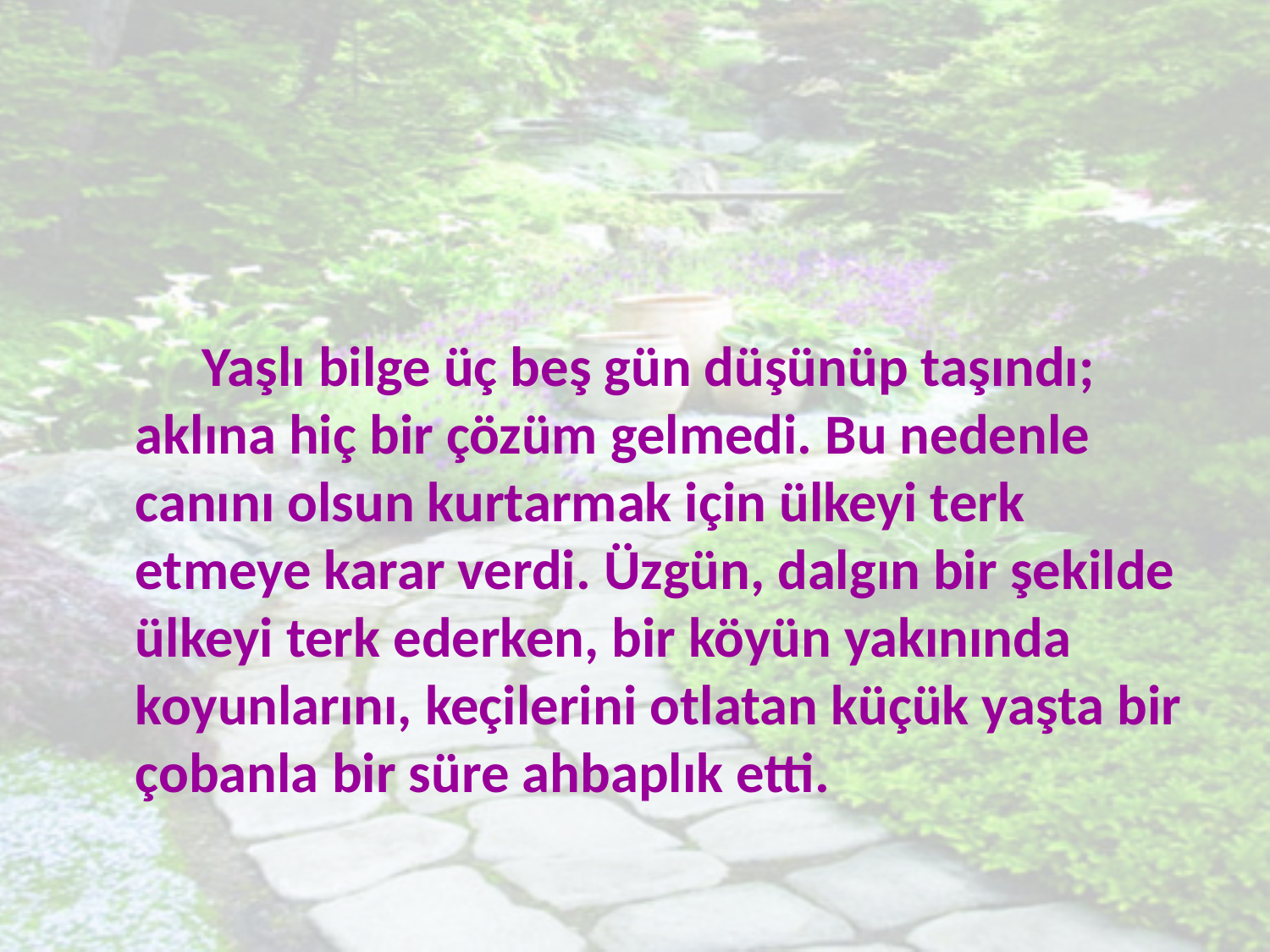

Yaşlı bilge üç beş gün düşünüp taşındı; aklına hiç bir çözüm gelmedi. Bu nedenle canını olsun kurtarmak için ülkeyi terk etmeye karar verdi. Üzgün, dalgın bir şekilde ülkeyi terk ederken, bir köyün yakınında koyunlarını, keçilerini otlatan küçük yaşta bir çobanla bir süre ahbaplık etti.